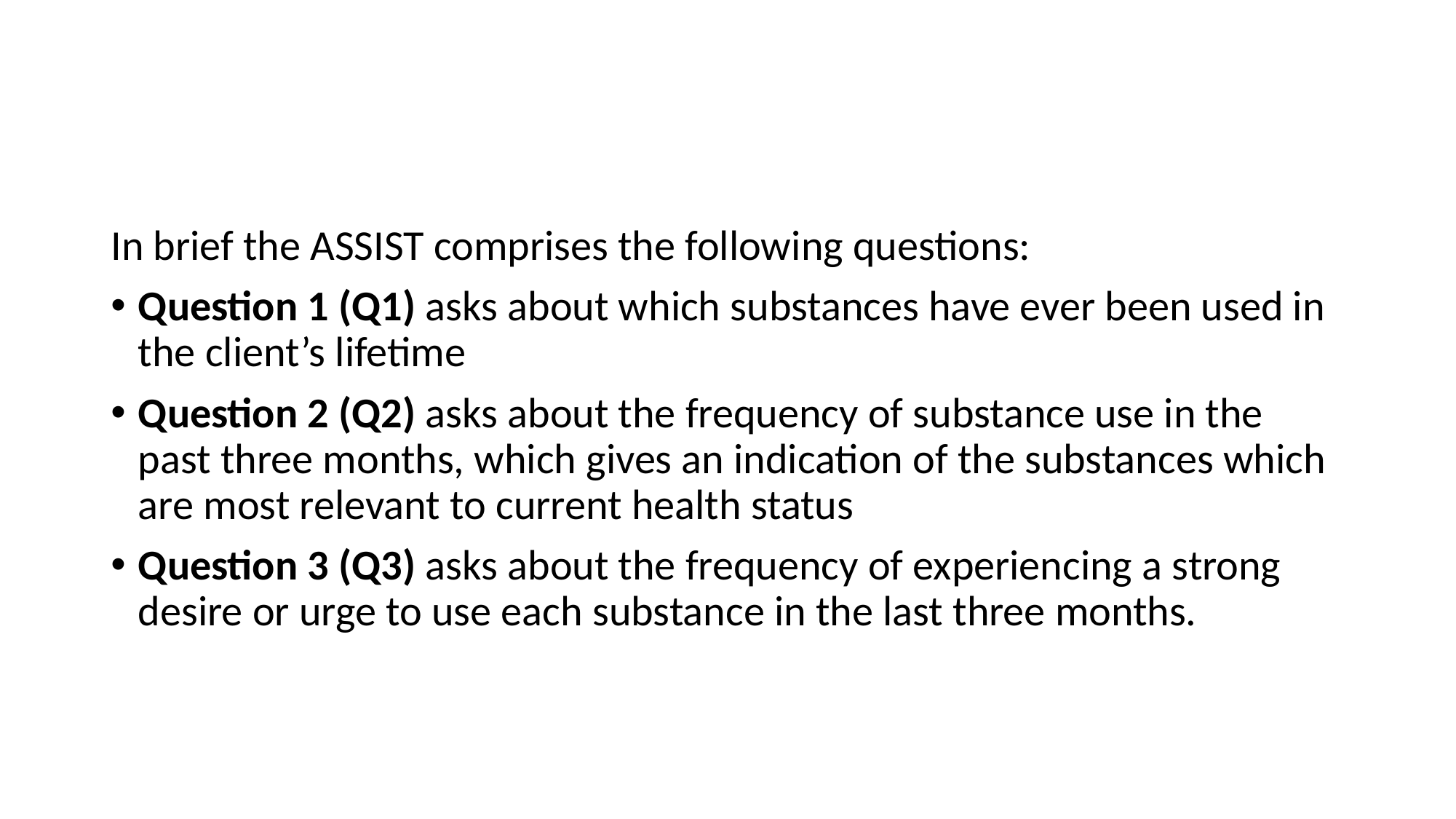

#
In brief the ASSIST comprises the following questions:
Question 1 (Q1) asks about which substances have ever been used in the client’s lifetime
Question 2 (Q2) asks about the frequency of substance use in the past three months, which gives an indication of the substances which are most relevant to current health status
Question 3 (Q3) asks about the frequency of experiencing a strong desire or urge to use each substance in the last three months.